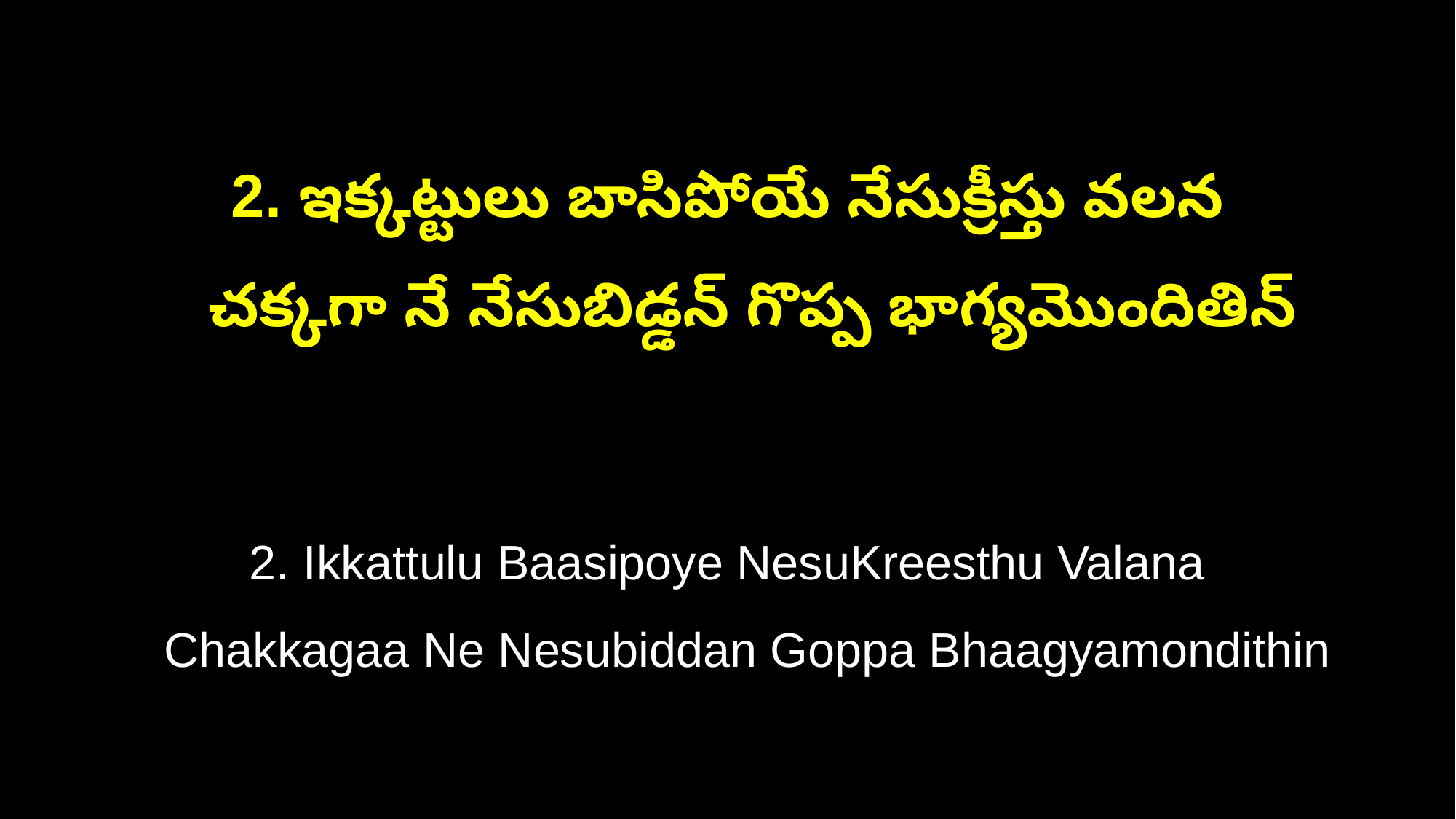

2. ఇక్కట్టులు బాసిపోయే నేసుక్రీస్తు వలన
   చక్కగా నే నేసుబిడ్డన్ గొప్ప భాగ్యమొందితిన్
2. Ikkattulu Baasipoye NesuKreesthu Valana
   Chakkagaa Ne Nesubiddan Goppa Bhaagyamondithin